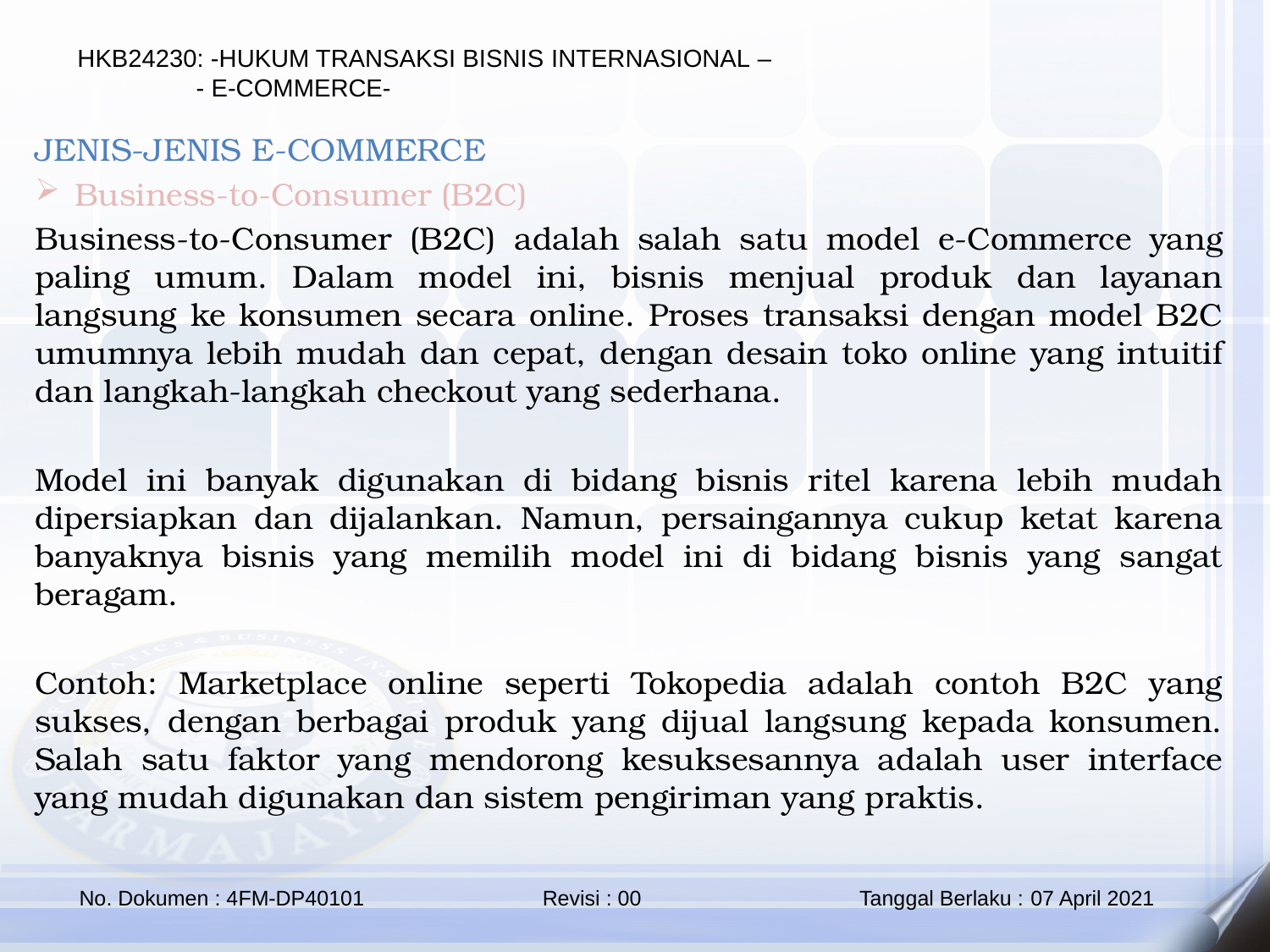

JENIS-JENIS E-COMMERCE
Business-to-Consumer (B2C)
Business-to-Consumer (B2C) adalah salah satu model e-Commerce yang paling umum. Dalam model ini, bisnis menjual produk dan layanan langsung ke konsumen secara online. Proses transaksi dengan model B2C umumnya lebih mudah dan cepat, dengan desain toko online yang intuitif dan langkah-langkah checkout yang sederhana.

Model ini banyak digunakan di bidang bisnis ritel karena lebih mudah dipersiapkan dan dijalankan. Namun, persaingannya cukup ketat karena banyaknya bisnis yang memilih model ini di bidang bisnis yang sangat beragam.

Contoh: Marketplace online seperti Tokopedia adalah contoh B2C yang sukses, dengan berbagai produk yang dijual langsung kepada konsumen. Salah satu faktor yang mendorong kesuksesannya adalah user interface yang mudah digunakan dan sistem pengiriman yang praktis.